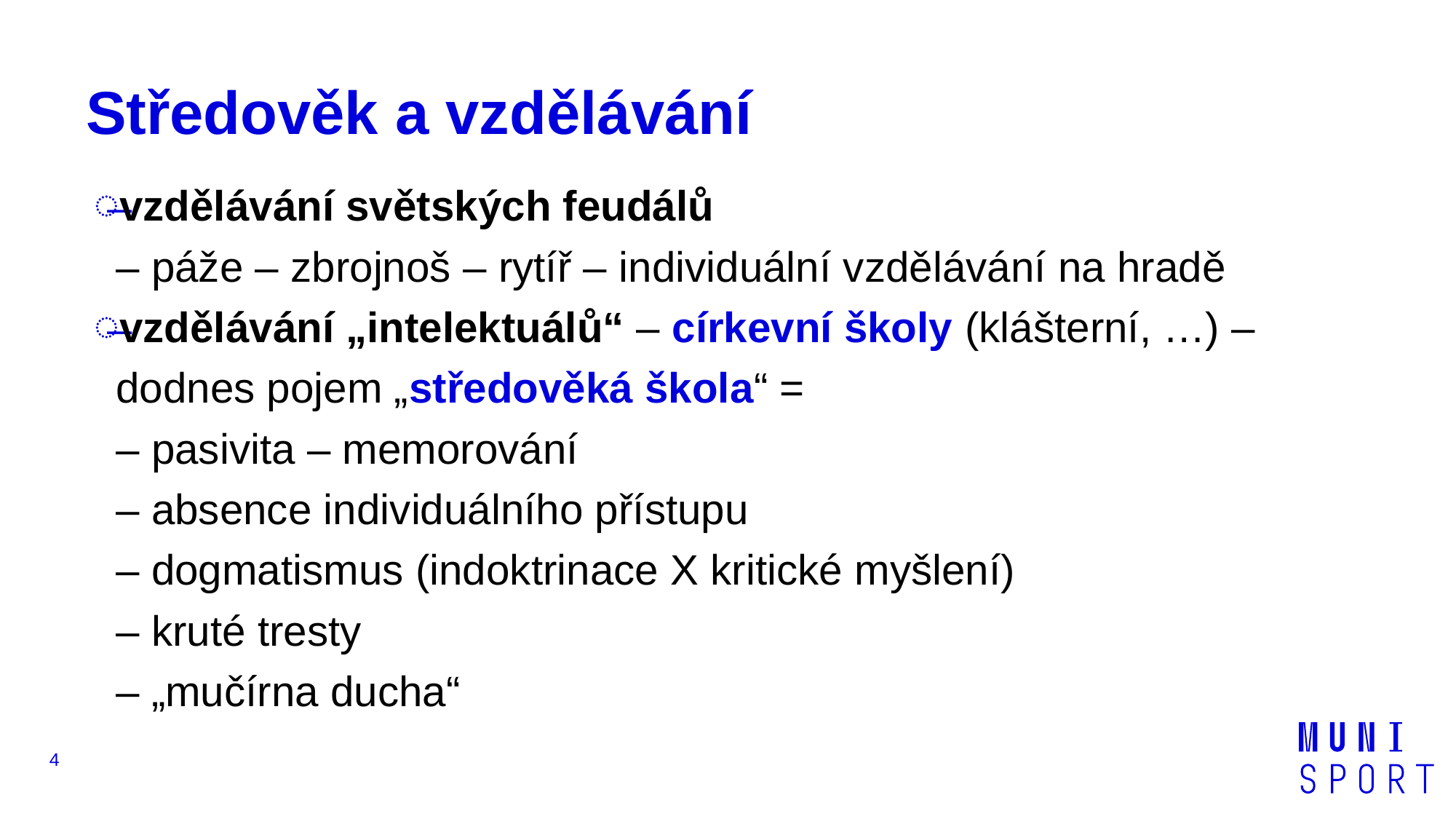

# Středověk a vzdělávání
vzdělávání světských feudálů
– páže – zbrojnoš – rytíř – individuální vzdělávání na hradě
vzdělávání „intelektuálů“ – církevní školy (klášterní, …) –
dodnes pojem „středověká škola“ =
– pasivita – memorování
– absence individuálního přístupu
– dogmatismus (indoktrinace X kritické myšlení)
– kruté tresty
– „mučírna ducha“
4